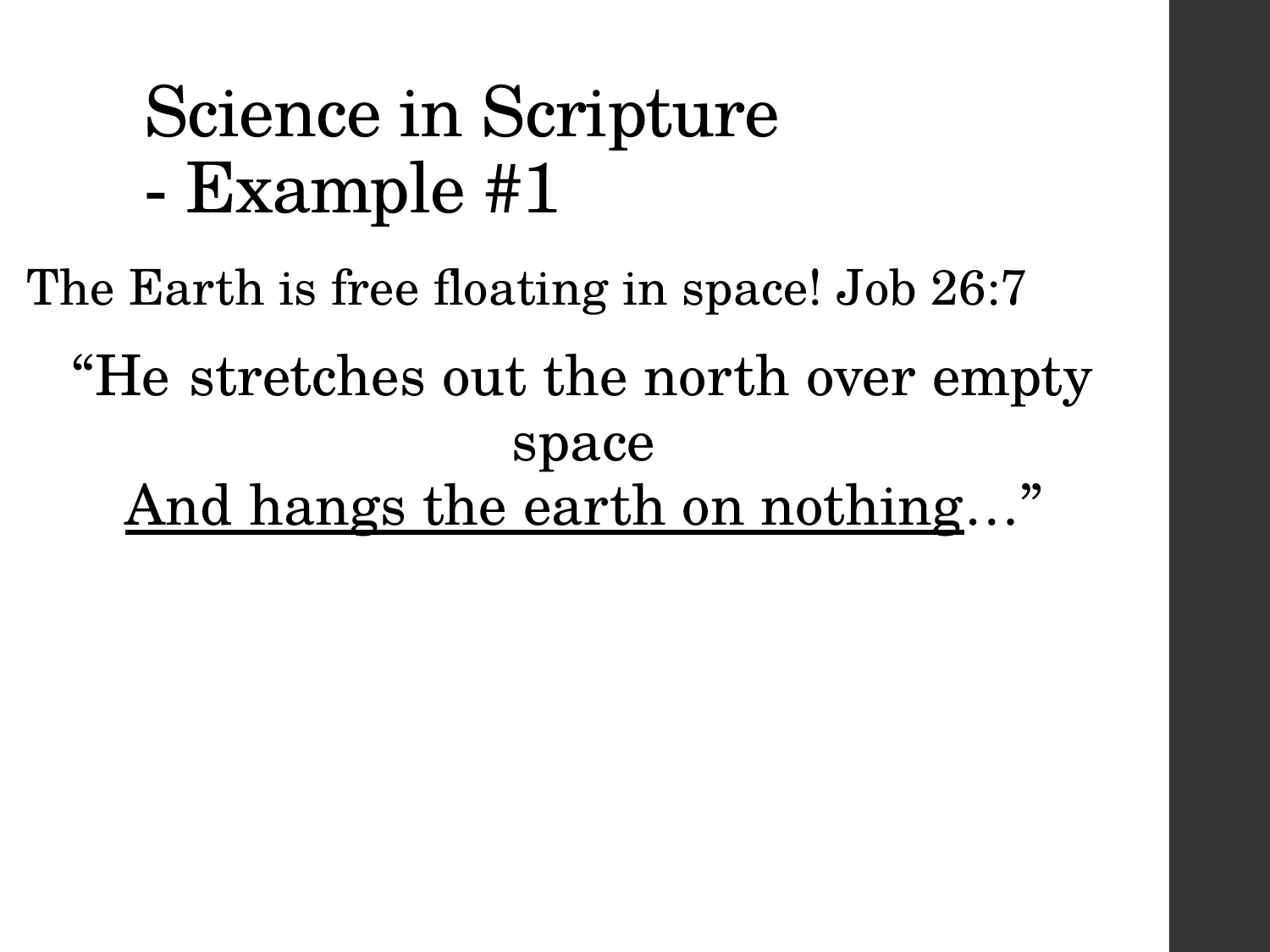

# Science in Scripture - Example #1
The Earth is free floating in space! Job 26:7
“He stretches out the north over empty space
And hangs the earth on nothing…”